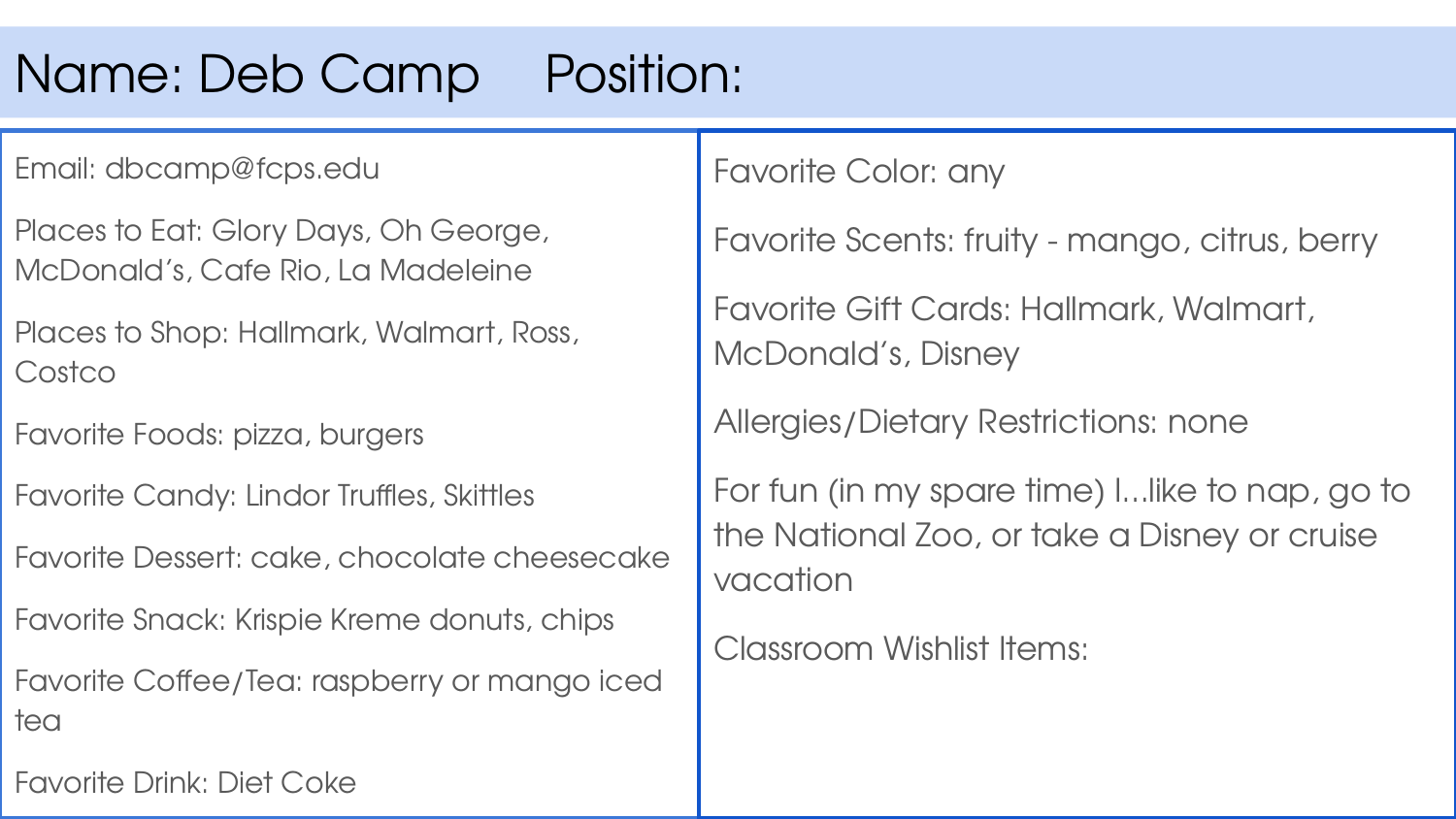

# Name: Deb Camp					Position:
Email: dbcamp@fcps.edu
Places to Eat: Glory Days, Oh George, McDonald’s, Cafe Rio, La Madeleine
Places to Shop: Hallmark, Walmart, Ross, Costco
Favorite Foods: pizza, burgers
Favorite Candy: Lindor Truffles, Skittles
Favorite Dessert: cake, chocolate cheesecake
Favorite Snack: Krispie Kreme donuts, chips
Favorite Coffee/Tea: raspberry or mango iced tea
Favorite Drink: Diet Coke
Favorite Color: any
Favorite Scents: fruity - mango, citrus, berry
Favorite Gift Cards: Hallmark, Walmart, McDonald’s, Disney
Allergies/Dietary Restrictions: none
For fun (in my spare time) I…like to nap, go to the National Zoo, or take a Disney or cruise vacation
Classroom Wishlist Items: